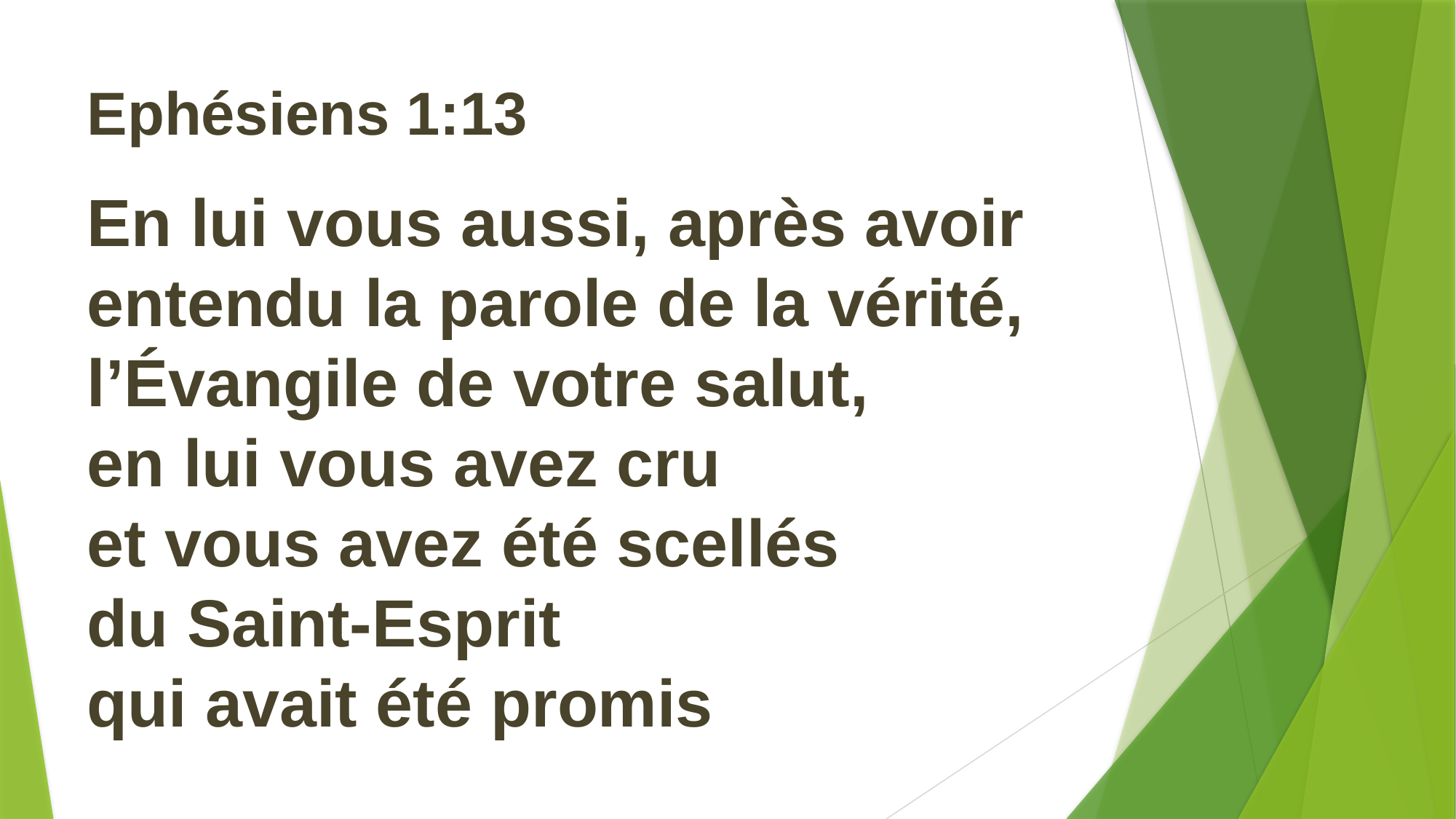

Ephésiens 1:13

En lui vous aussi, après avoir entendu la parole de la vérité, l’Évangile de votre salut,
en lui vous avez cru
et vous avez été scellés
du Saint-Esprit
qui avait été promis